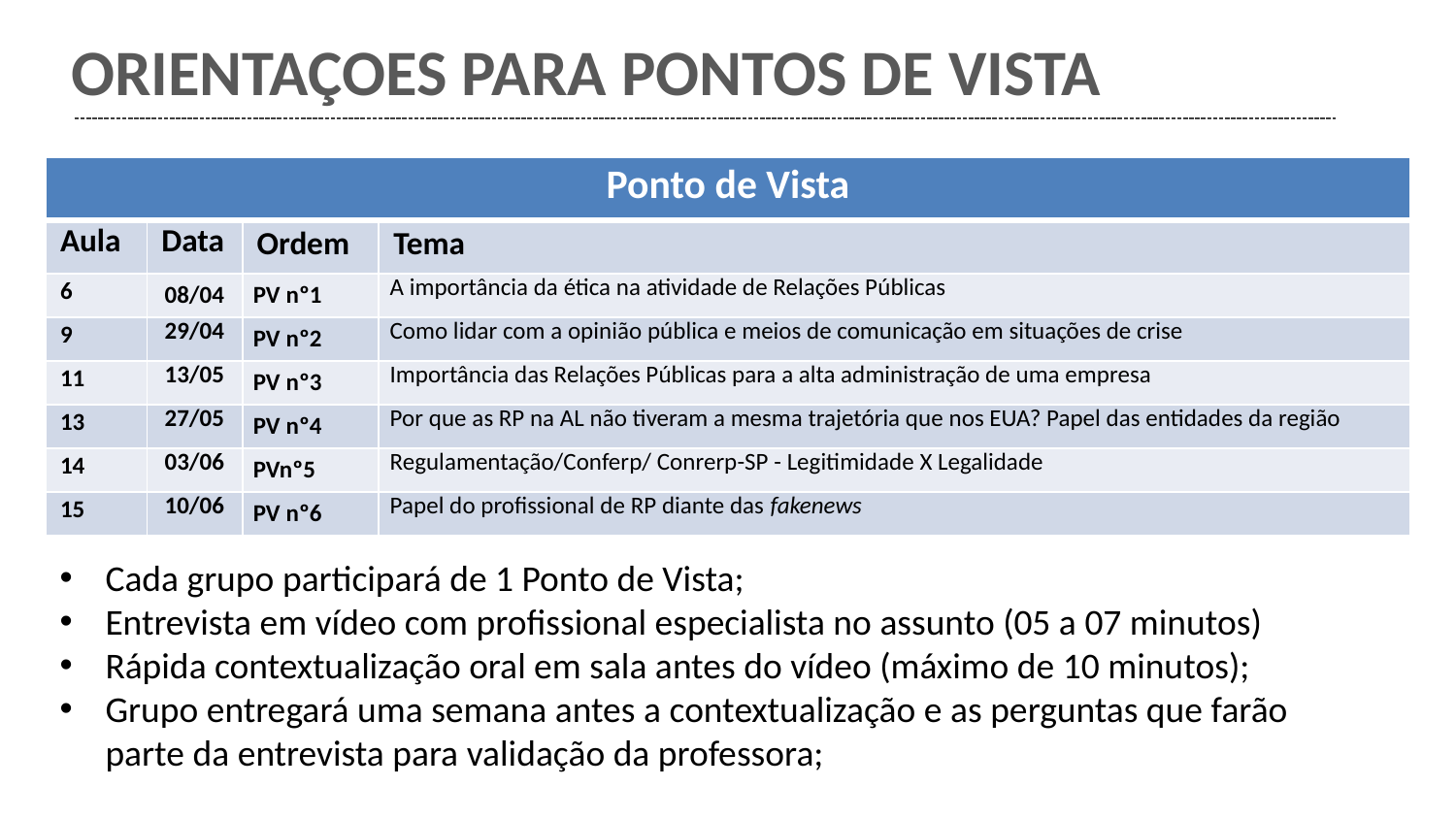

ORIENTAÇOES PARA PONTOS DE VISTA
| Ponto de Vista |  |  |  |
| --- | --- | --- | --- |
| Aula | Data | Ordem | Tema |
| 6 | 08/04 | PV nº1 | A importância da ética na atividade de Relações Públicas |
| 9 | 29/04 | PV nº2 | Como lidar com a opinião pública e meios de comunicação em situações de crise |
| 11 | 13/05 | PV nº3 | Importância das Relações Públicas para a alta administração de uma empresa |
| 13 | 27/05 | PV nº4 | Por que as RP na AL não tiveram a mesma trajetória que nos EUA? Papel das entidades da região |
| 14 | 03/06 | PVnº5 | Regulamentação/Conferp/ Conrerp-SP - Legitimidade X Legalidade |
| 15 | 10/06 | PV nº6 | Papel do profissional de RP diante das fakenews |
Cada grupo participará de 1 Ponto de Vista;
Entrevista em vídeo com profissional especialista no assunto (05 a 07 minutos)
Rápida contextualização oral em sala antes do vídeo (máximo de 10 minutos);
Grupo entregará uma semana antes a contextualização e as perguntas que farão parte da entrevista para validação da professora;